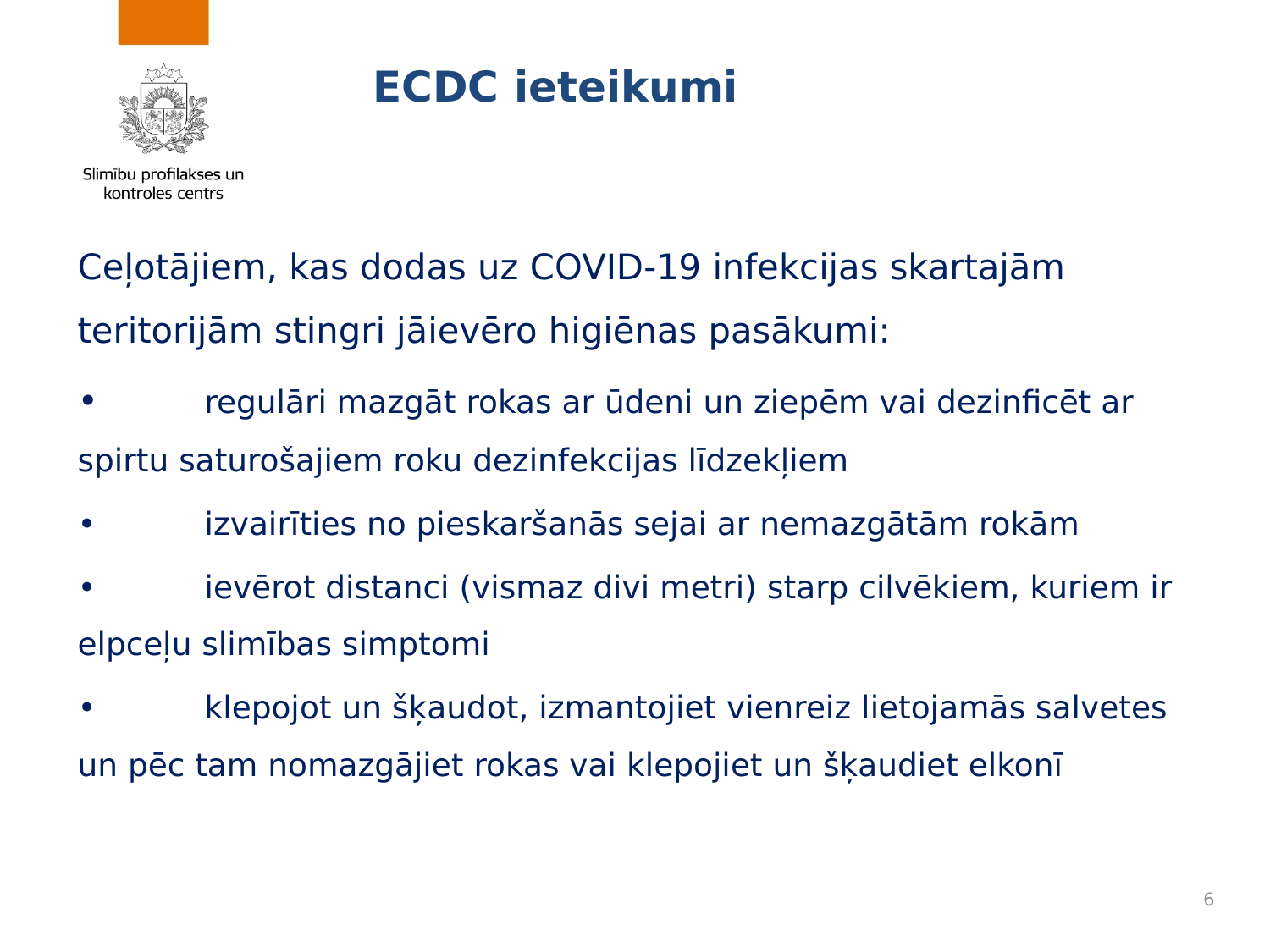

# ECDC ieteikumi
Ceļotājiem, kas dodas uz COVID-19 infekcijas skartajām teritorijām stingri jāievēro higiēnas pasākumi:
•	regulāri mazgāt rokas ar ūdeni un ziepēm vai dezinficēt ar spirtu saturošajiem roku dezinfekcijas līdzekļiem
•	izvairīties no pieskaršanās sejai ar nemazgātām rokām
•	ievērot distanci (vismaz divi metri) starp cilvēkiem, kuriem ir elpceļu slimības simptomi
•	klepojot un šķaudot, izmantojiet vienreiz lietojamās salvetes un pēc tam nomazgājiet rokas vai klepojiet un šķaudiet elkonī

6